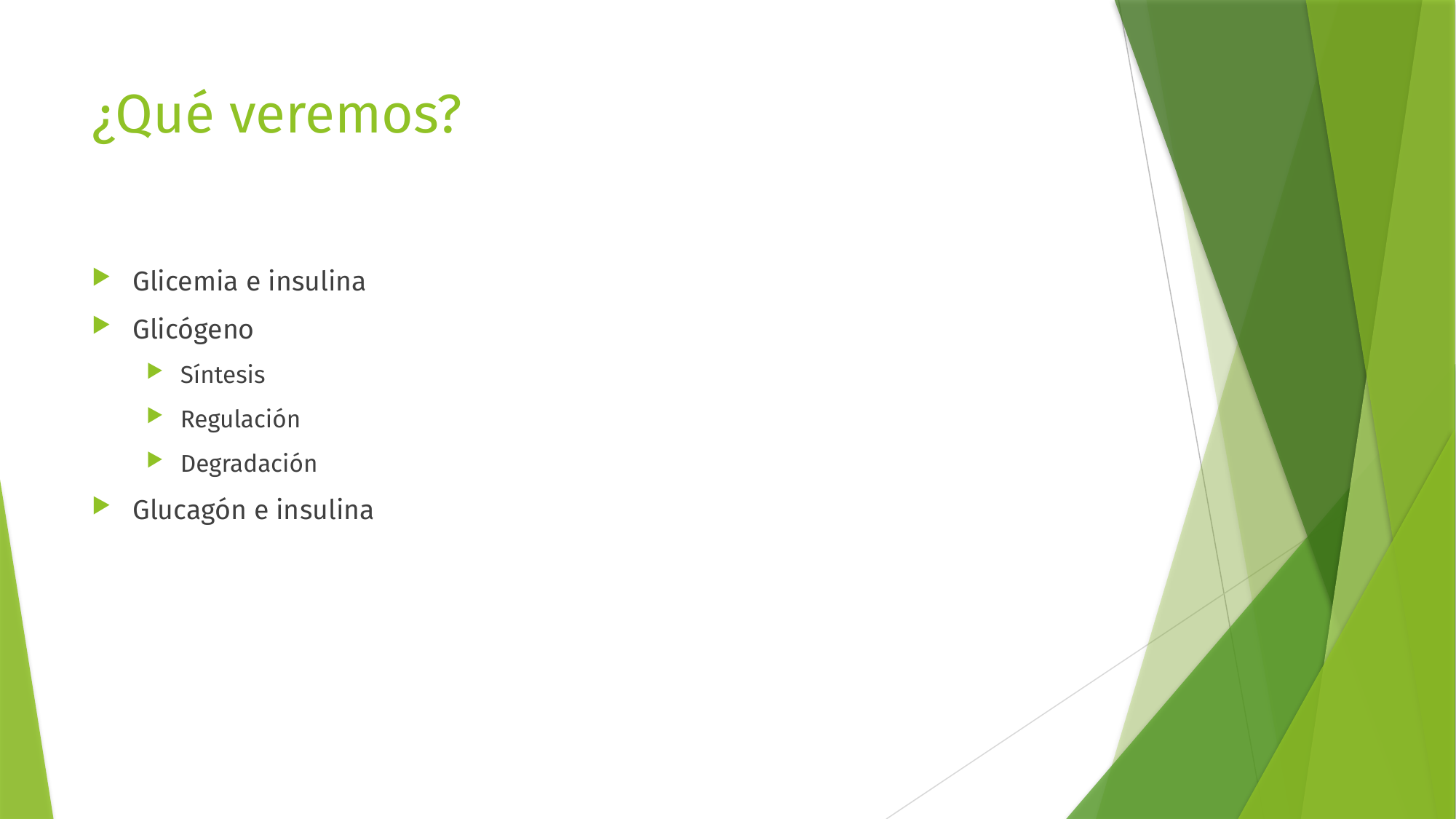

# ¿Qué veremos?
Glicemia e insulina
Glicógeno
Síntesis
Regulación
Degradación
Glucagón e insulina